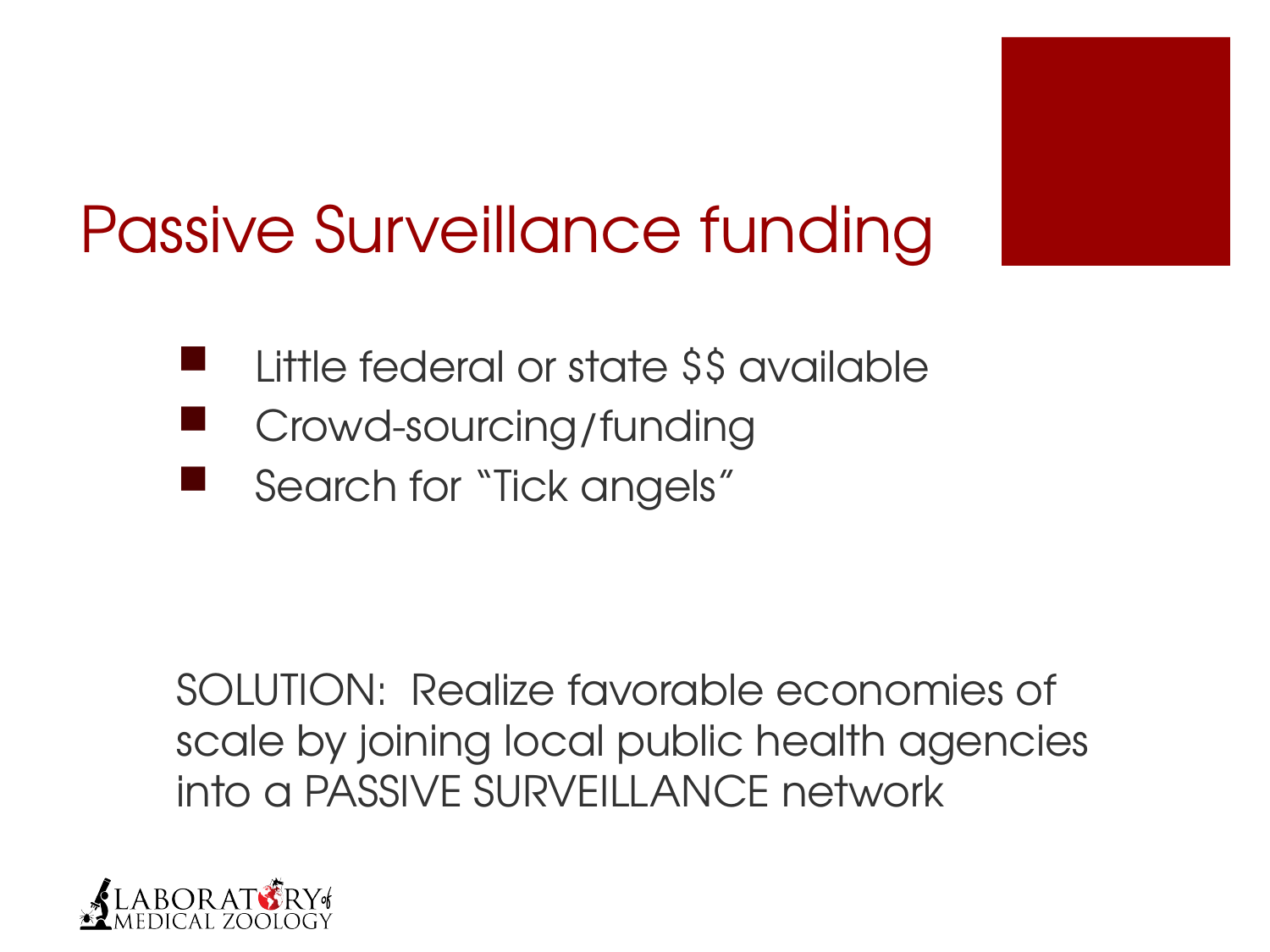

# Passive Surveillance funding
Little federal or state $$ available
Crowd-sourcing/funding
Search for “Tick angels”

SOLUTION:  Realize favorable economies of scale by joining local public health agencies into a PASSIVE SURVEILLANCE network